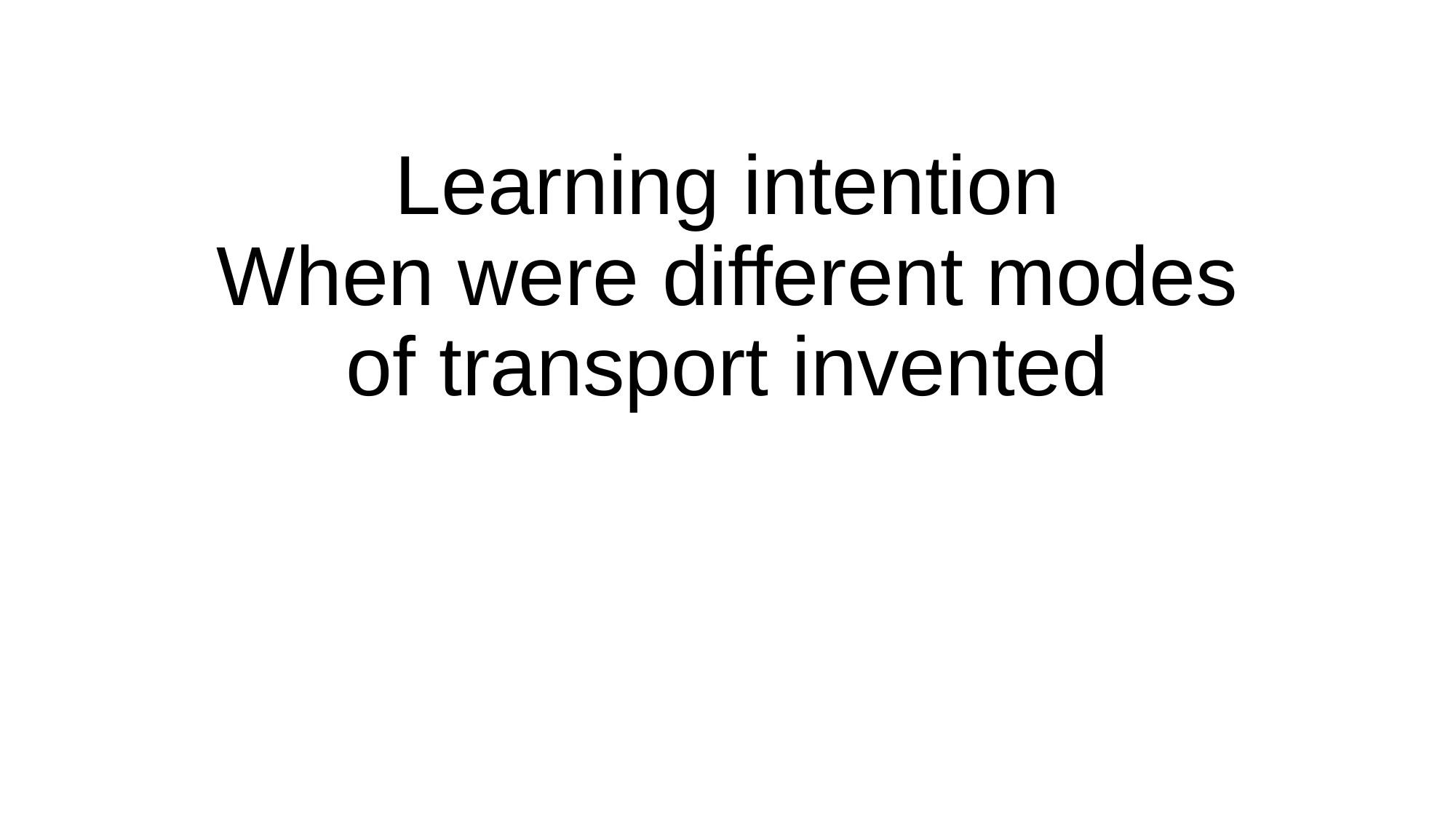

# Learning intention When were different modes of transport invented